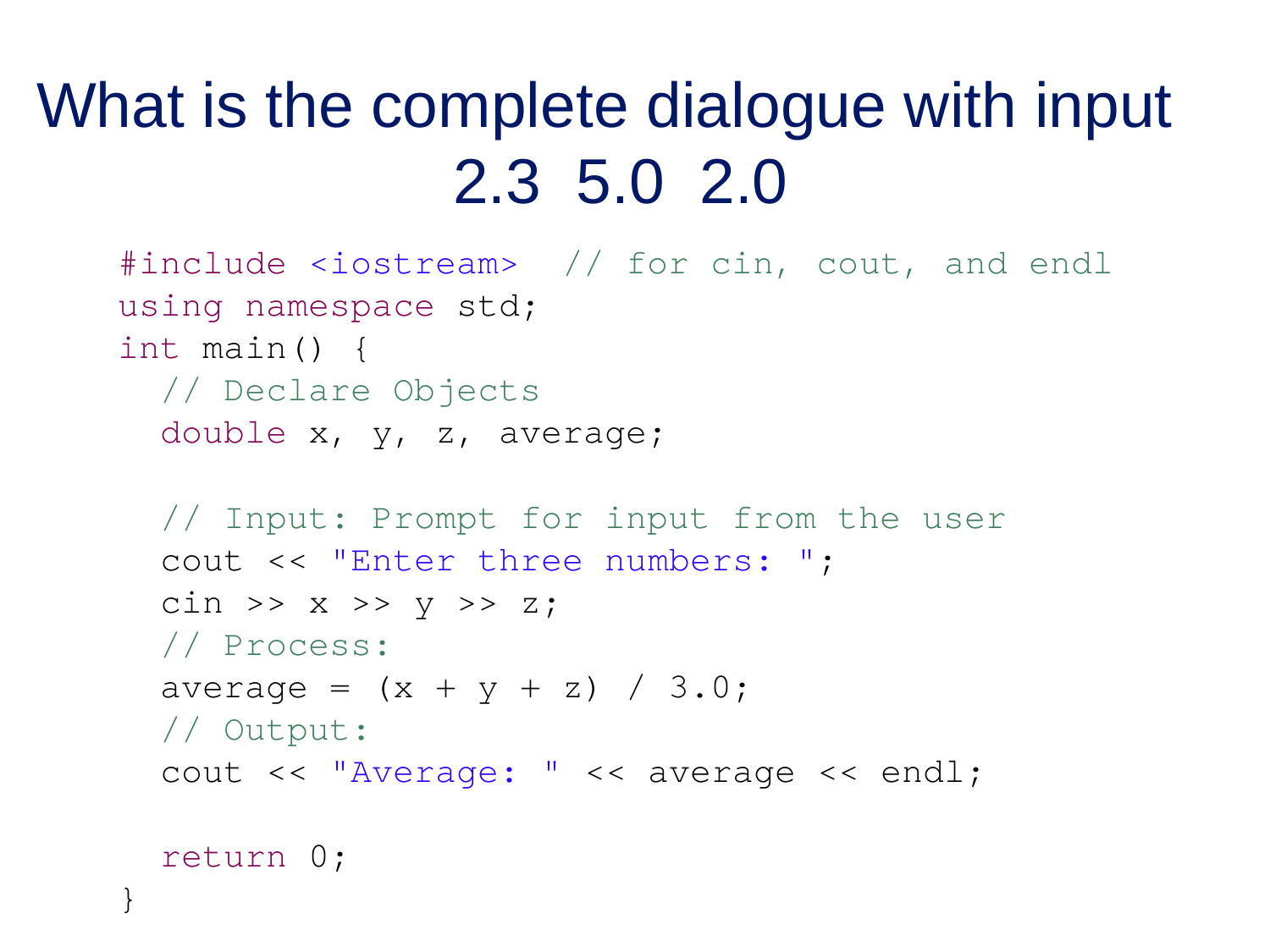

# What is the complete dialogue with input 2.3  5.0  2.0
#include <iostream>  // for cin, cout, and endl
using namespace std;
int main() {
  // Declare Objects
  double x, y, z, average;

  // Input: Prompt for input from the user
  cout << "Enter three numbers: ";
  cin >> x >> y >> z;
  // Process:
  average = (x + y + z) / 3.0;
  // Output:
  cout << "Average: " << average << endl;

  return 0;
}